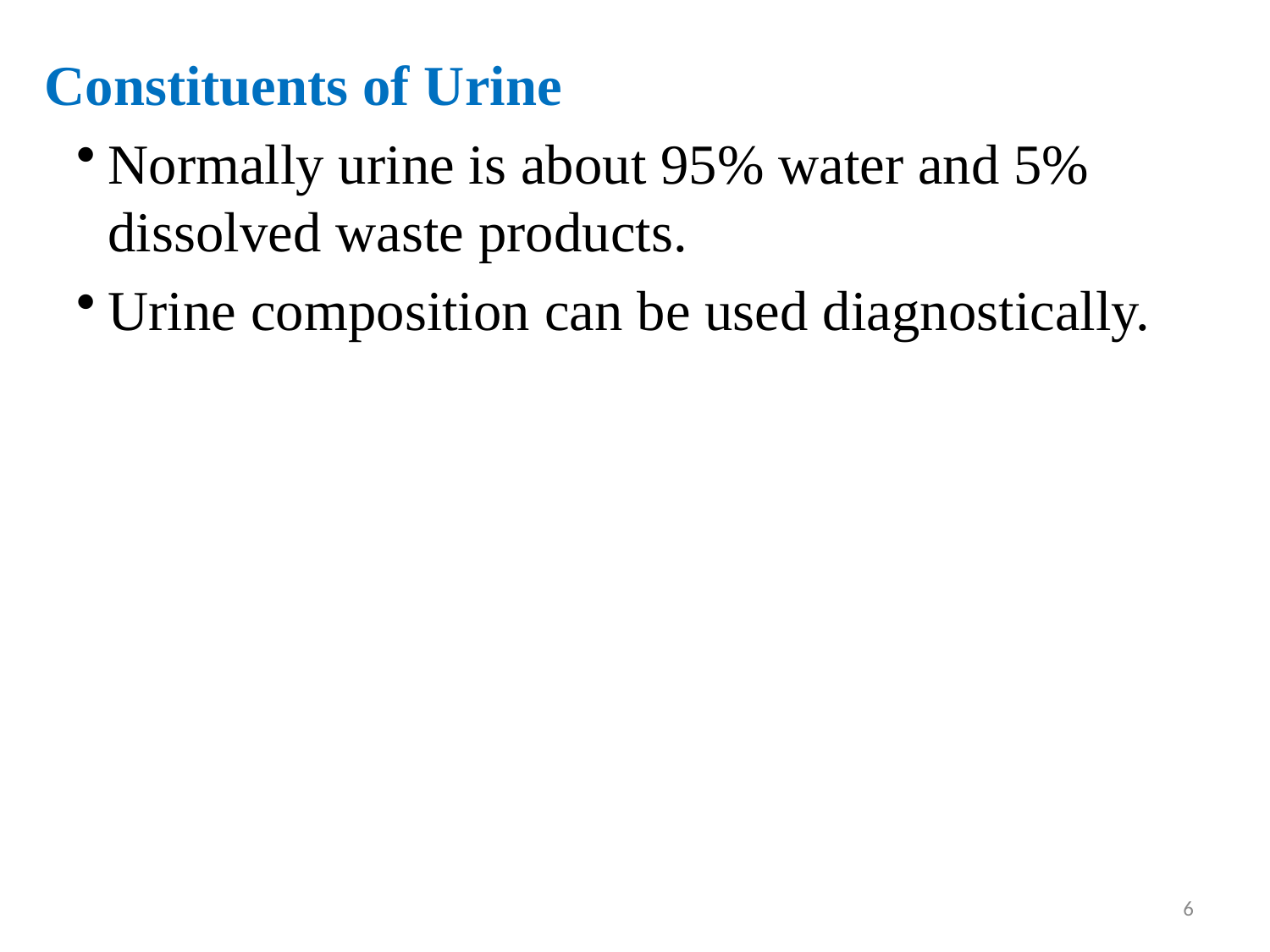

Constituents of Urine
Normally urine is about 95% water and 5% dissolved waste products.
Urine composition can be used diagnostically.
6